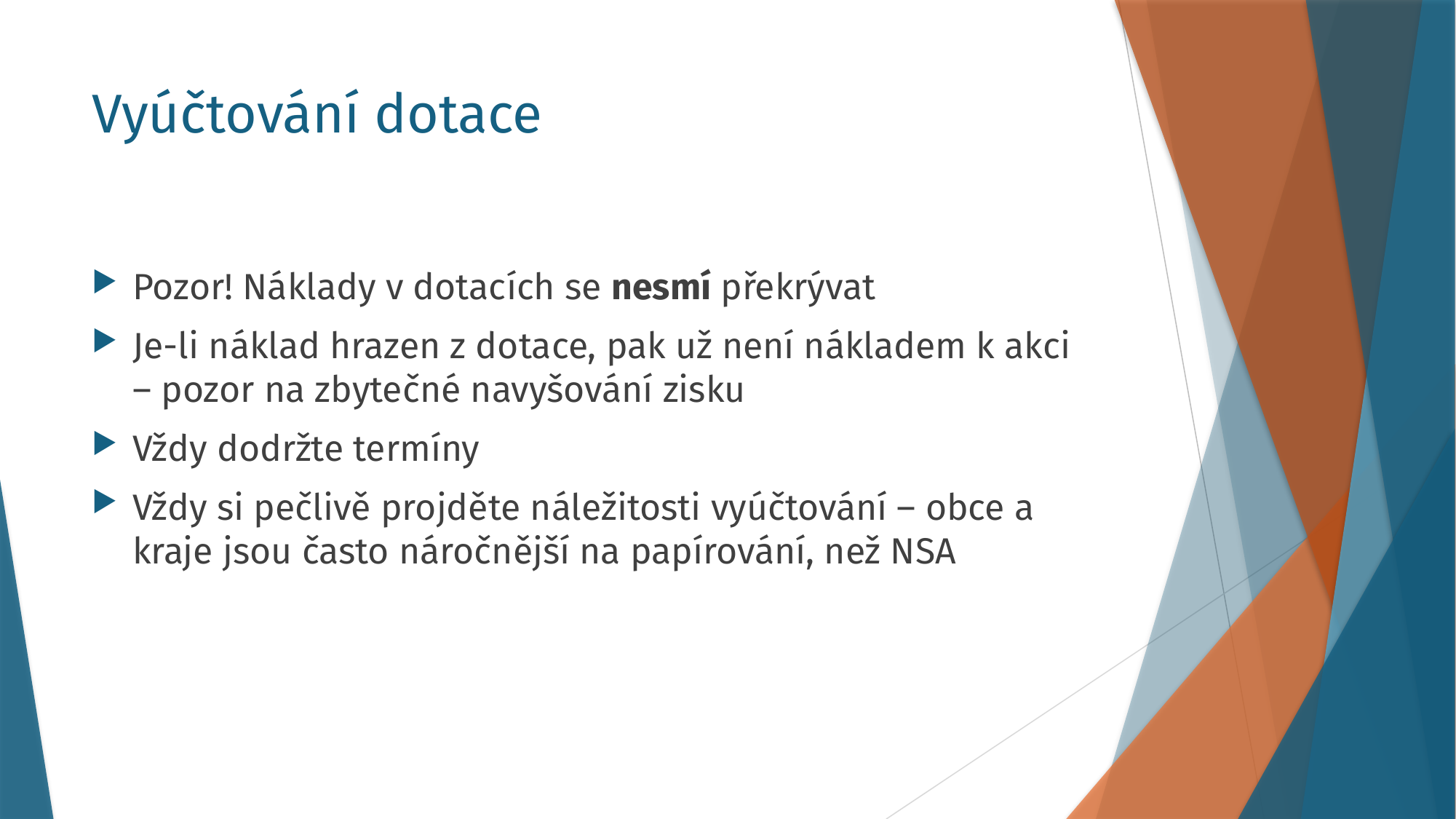

# Vyúčtování dotace
Pozor! Náklady v dotacích se nesmí překrývat
Je-li náklad hrazen z dotace, pak už není nákladem k akci – pozor na zbytečné navyšování zisku
Vždy dodržte termíny
Vždy si pečlivě projděte náležitosti vyúčtování – obce a kraje jsou často náročnější na papírování, než NSA